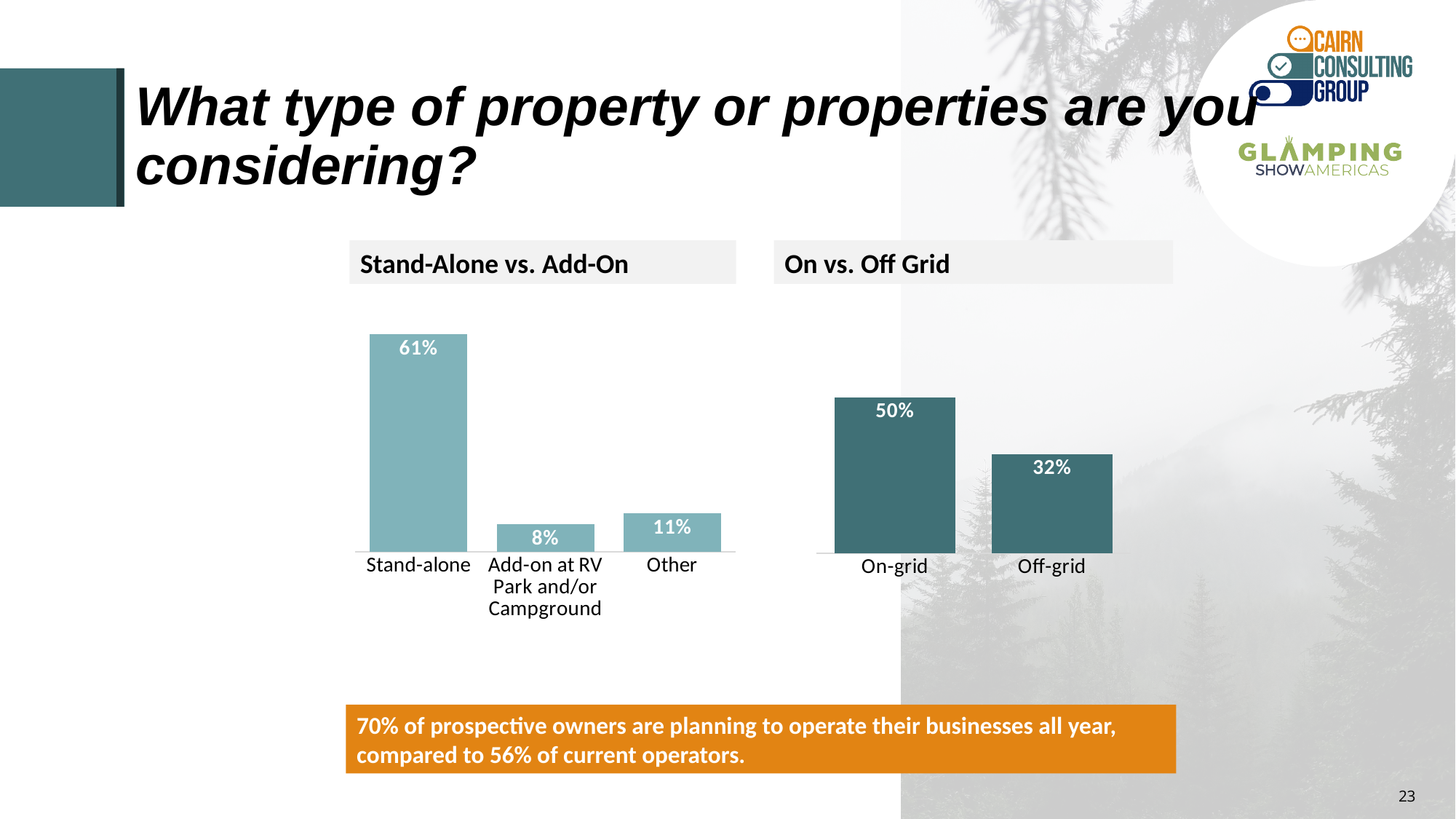

# What type of property or properties are you considering?
Stand-Alone vs. Add-On
On vs. Off Grid

### Chart

| Category | 2024 |
|---|---|
| On-grid | 0.5 |
| Off-grid | 0.3181818181818 |

### Chart

| Category | 2024 |
|---|---|
| Stand-alone | 0.6060606060606 |
| Add-on at RV Park and/or Campground | 0.07575757575758 |
| Other | 0.1060606060606 |
70% of prospective owners are planning to operate their businesses all year, compared to 56% of current operators.
23